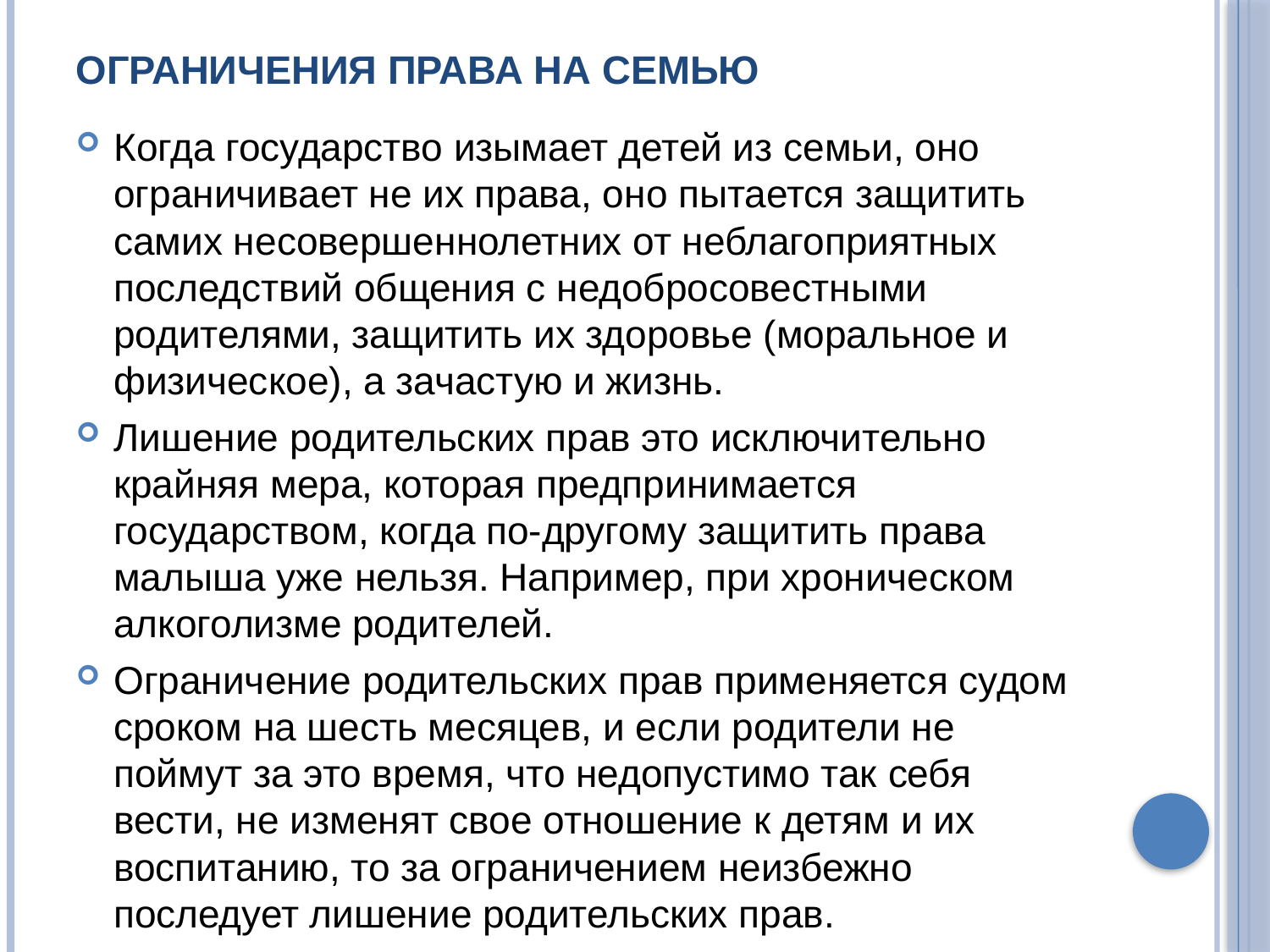

# Ограничения права на семью
Когда государство изымает детей из семьи, оно ограничивает не их права, оно пытается защитить самих несовершеннолетних от неблагоприятных последствий общения с недобросовестными родителями, защитить их здоровье (моральное и физическое), а зачастую и жизнь.
Лишение родительских прав это исключительно крайняя мера, которая предпринимается государством, когда по-другому защитить права малыша уже нельзя. Например, при хроническом алкоголизме родителей.
Ограничение родительских прав применяется судом сроком на шесть месяцев, и если родители не поймут за это время, что недопустимо так себя вести, не изменят свое отношение к детям и их воспитанию, то за ограничением неизбежно последует лишение родительских прав.